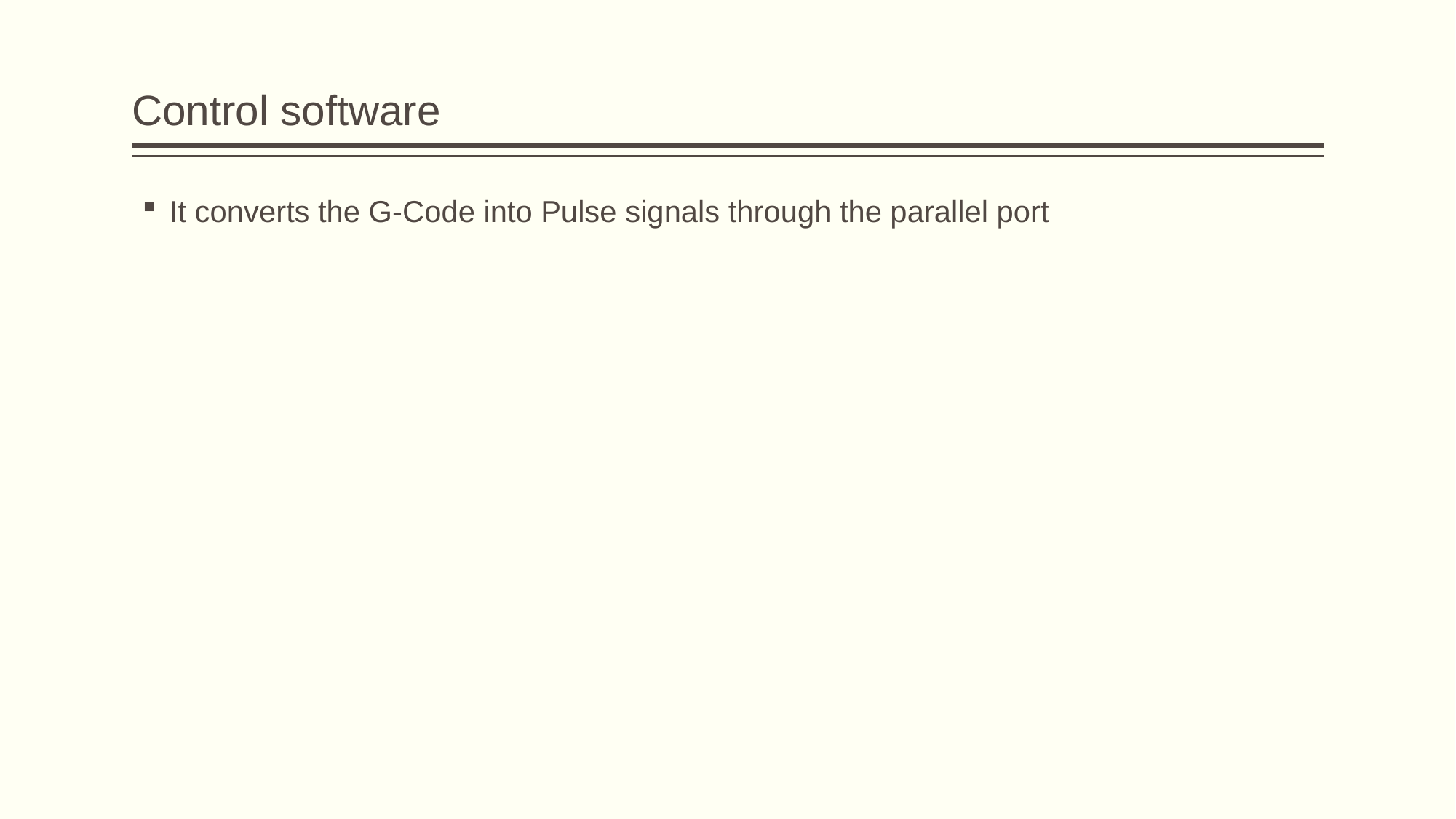

# Control software
It converts the G-Code into Pulse signals through the parallel port